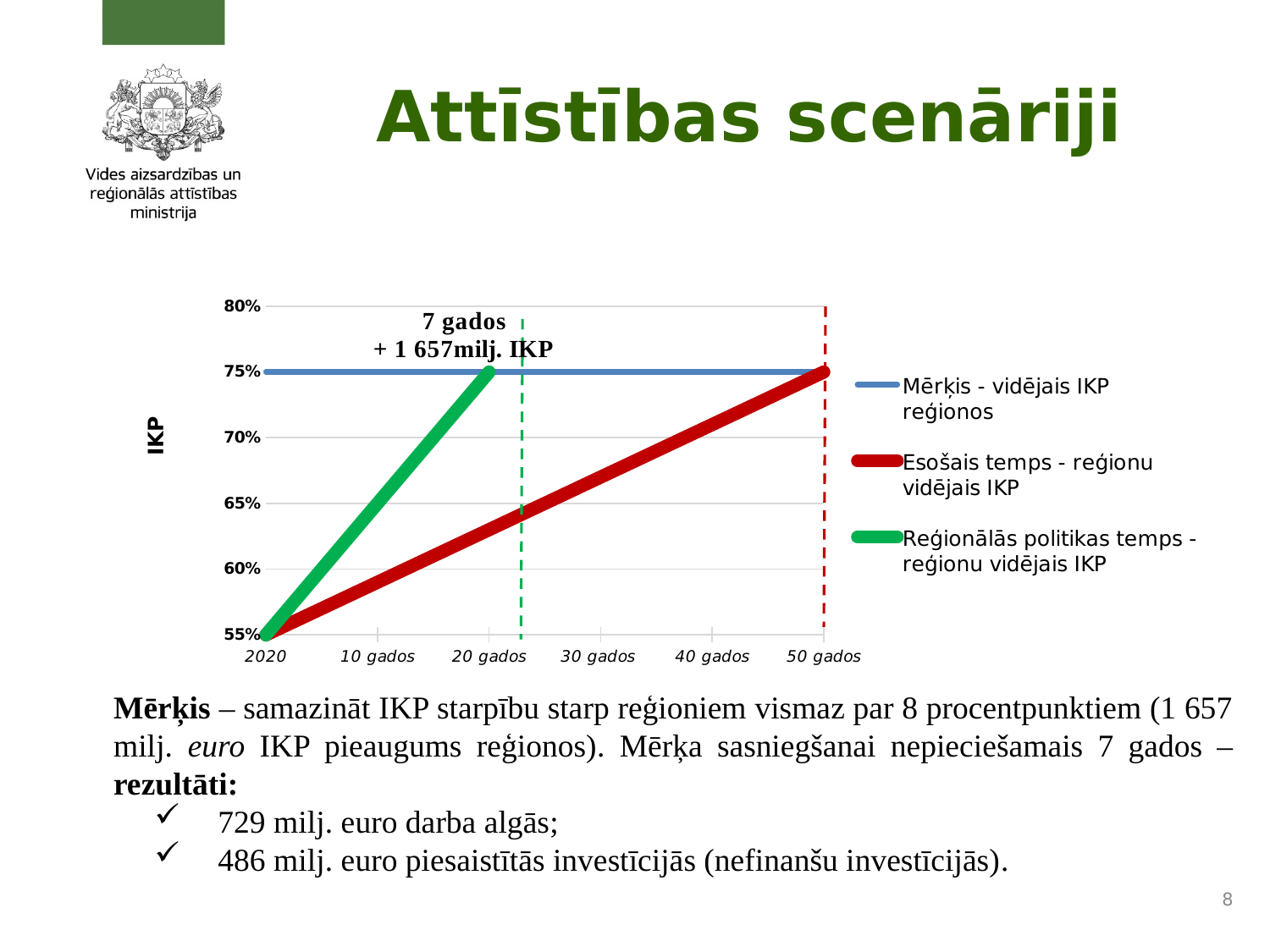

# Attīstības scenāriji

### Chart

| Category | Mērķis - vidējais IKP reģionos | Esošais temps - reģionu vidējais IKP | Reģionālās politikas temps - reģionu vidējais IKP |
|---|---|---|---|
| 2020 | 0.75 | 0.55 | 0.55 |
| 10 gados | 0.75 | 0.59 | 0.65 |
| 20 gados | 0.75 | 0.63 | 0.75 |
| 30 gados  | 0.75 | 0.67 | None |
| 40 gados | 0.75 | 0.71 | None |
| 50 gados | 0.75 | 0.75 | None |
Mērķis – samazināt IKP starpību starp reģioniem vismaz par 8 procentpunktiem (1 657 milj. euro IKP pieaugums reģionos). Mērķa sasniegšanai nepieciešamais 7 gados – rezultāti:
729 milj. euro darba algās;
486 milj. euro piesaistītās investīcijās (nefinanšu investīcijās).
8